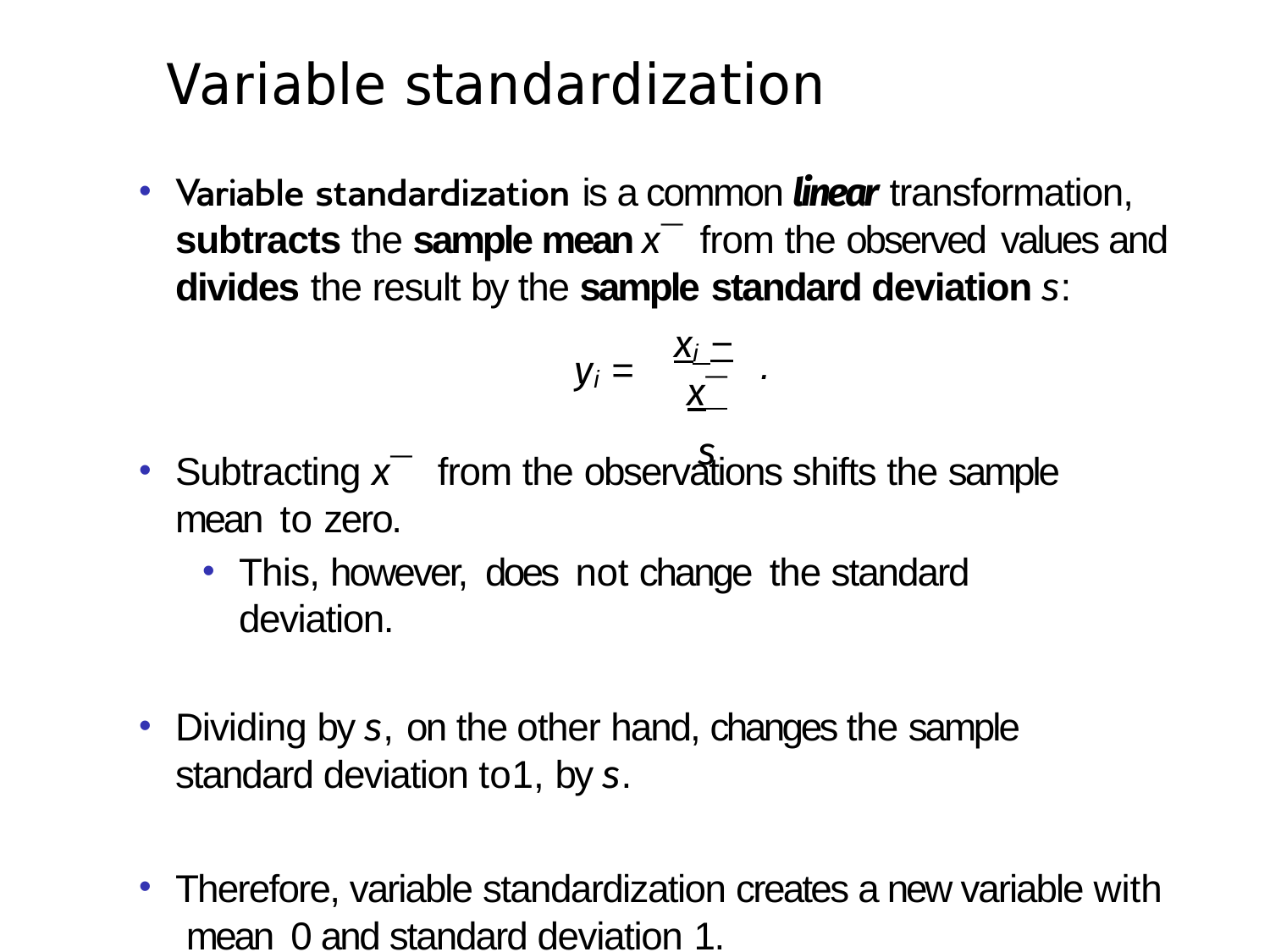

# Variable standardization
Variable standardization is a common linear transformation, subtracts the sample mean x¯                                   from the observed  values and divides the result by the sample standard deviation s:
xi  − x¯
s
yi =
.
Subtracting x¯                               from the observations shifts the sample mean  to zero.
This, however,  does  not change  the standard deviation.

Dividing by s, on the other hand, changes the sample  standard deviation to1, by s.

Therefore, variable standardization creates a new variable with  mean  0 and standard deviation 1.